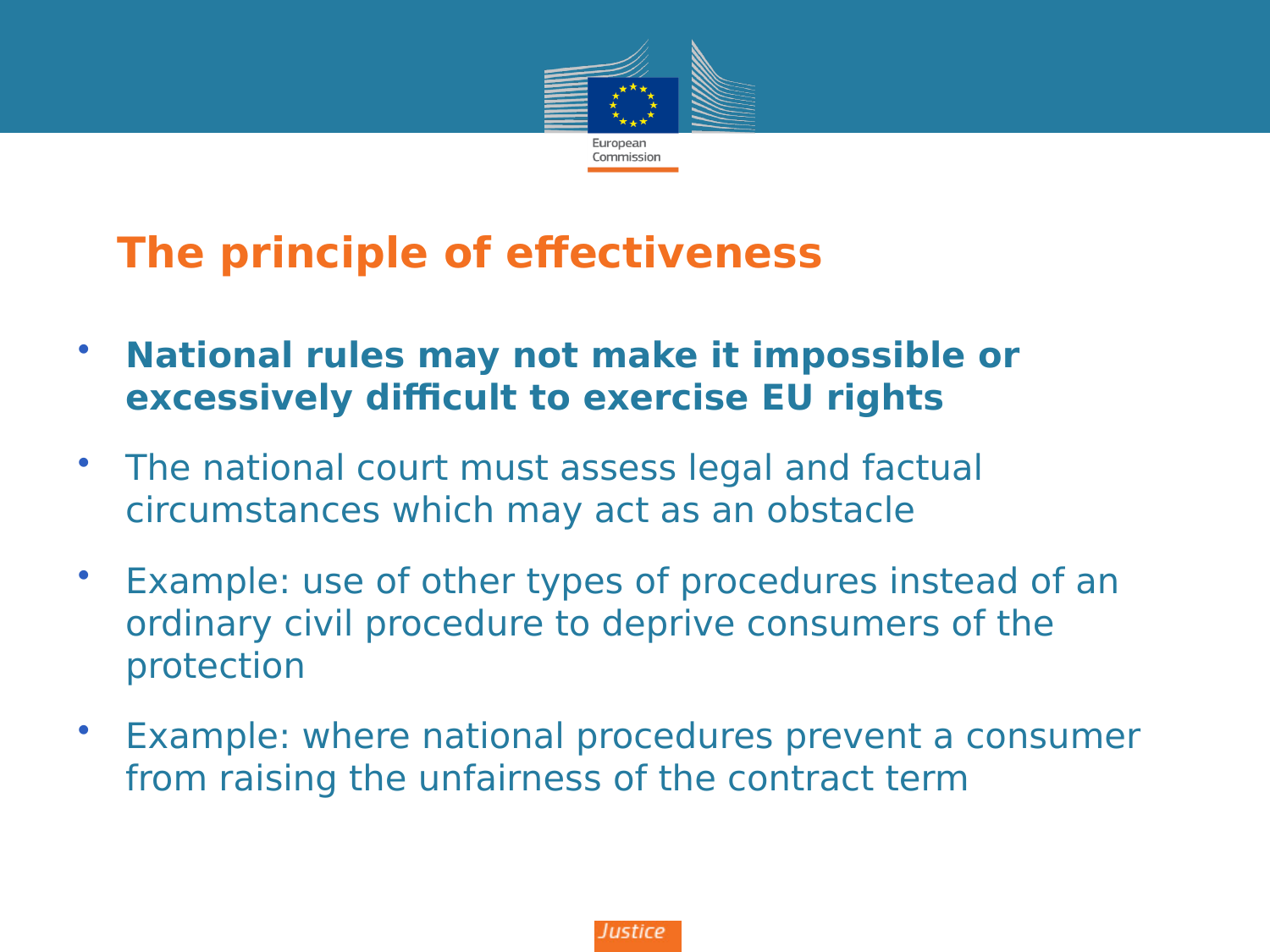

# The principle of effectiveness
National rules may not make it impossible or excessively difficult to exercise EU rights
The national court must assess legal and factual circumstances which may act as an obstacle
Example: use of other types of procedures instead of an ordinary civil procedure to deprive consumers of the protection
Example: where national procedures prevent a consumer from raising the unfairness of the contract term